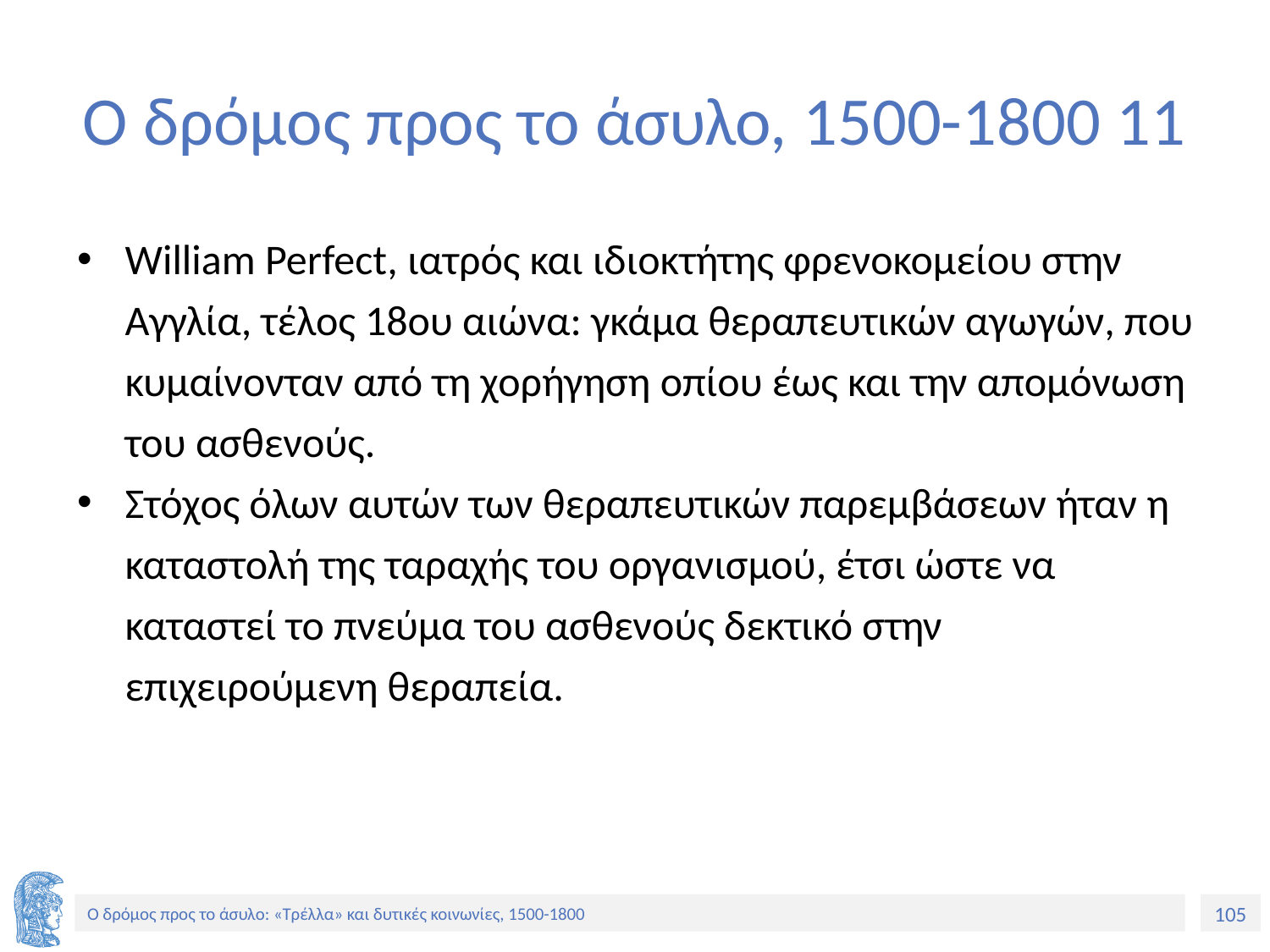

# Ο δρόμος προς το άσυλο, 1500-1800 11
William Perfect, ιατρός και ιδιοκτήτης φρενοκομείου στην Αγγλία, τέλος 18ου αιώνα: γκάμα θεραπευτικών αγωγών, που κυμαίνονταν από τη χορήγηση οπίου έως και την απομόνωση του ασθενούς.
Στόχος όλων αυτών των θεραπευτικών παρεμβάσεων ήταν η καταστολή της ταραχής του οργανισμού, έτσι ώστε να καταστεί το πνεύμα του ασθενούς δεκτικό στην επιχειρούμενη θεραπεία.